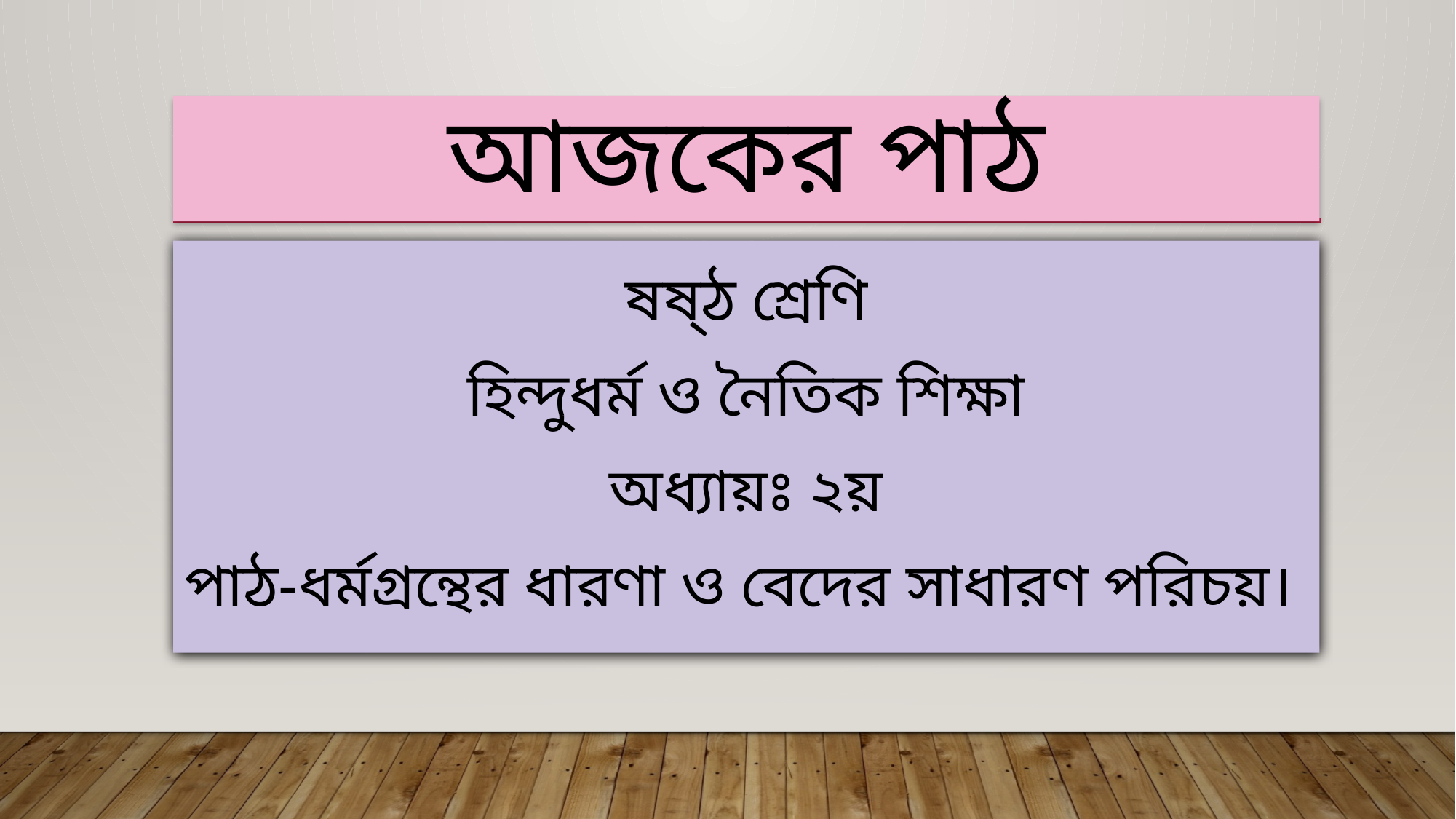

# আজকের পাঠ
ষষ্ঠ শ্রেণি
হিন্দুধর্ম ও নৈতিক শিক্ষা
অধ্যায়ঃ ২য়
পাঠ-ধর্মগ্রন্থের ধারণা ও বেদের সাধারণ পরিচয়।